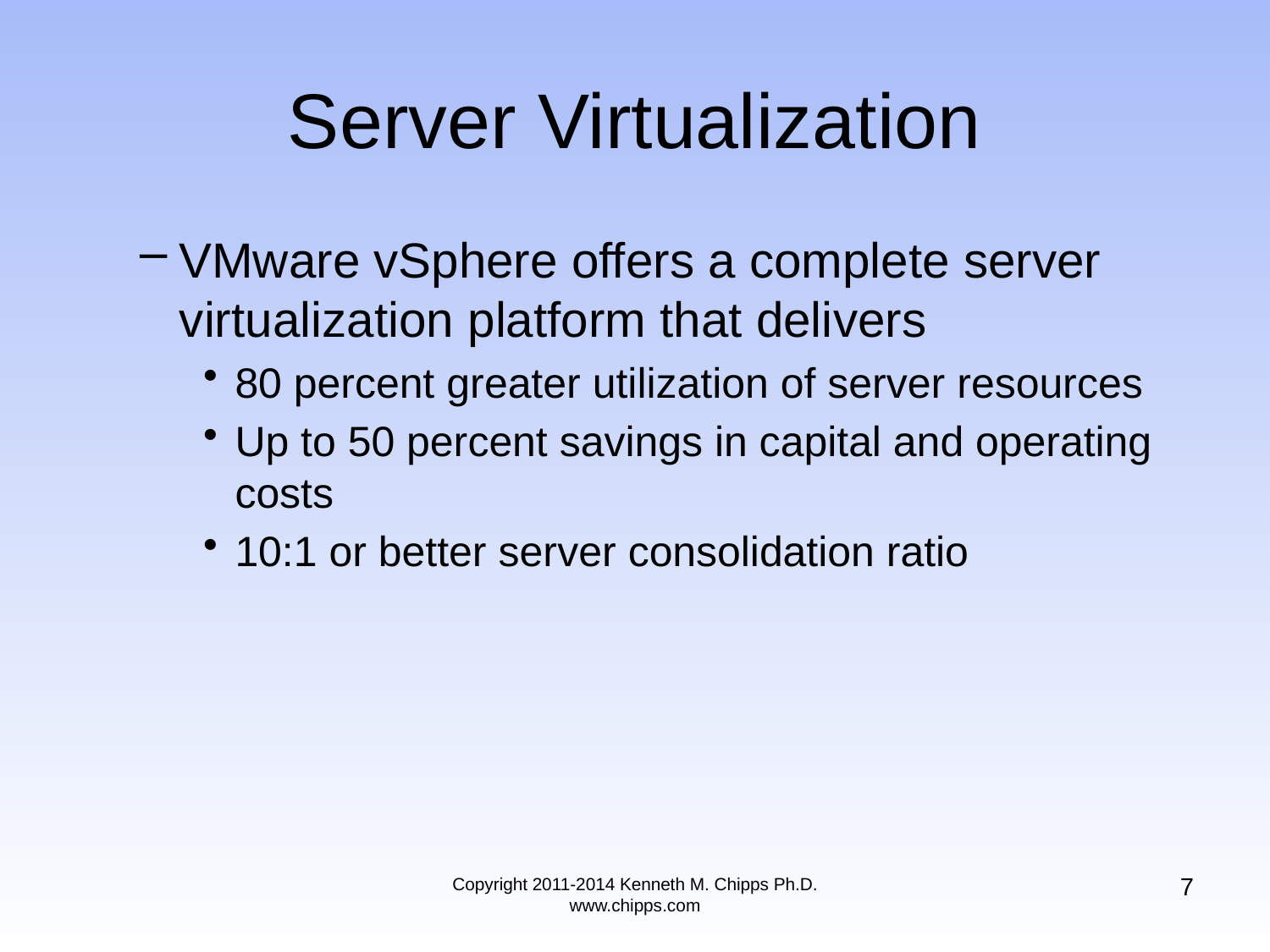

# Server Virtualization
VMware vSphere offers a complete server virtualization platform that delivers
80 percent greater utilization of server resources
Up to 50 percent savings in capital and operating costs
10:1 or better server consolidation ratio
7
Copyright 2011-2014 Kenneth M. Chipps Ph.D. www.chipps.com